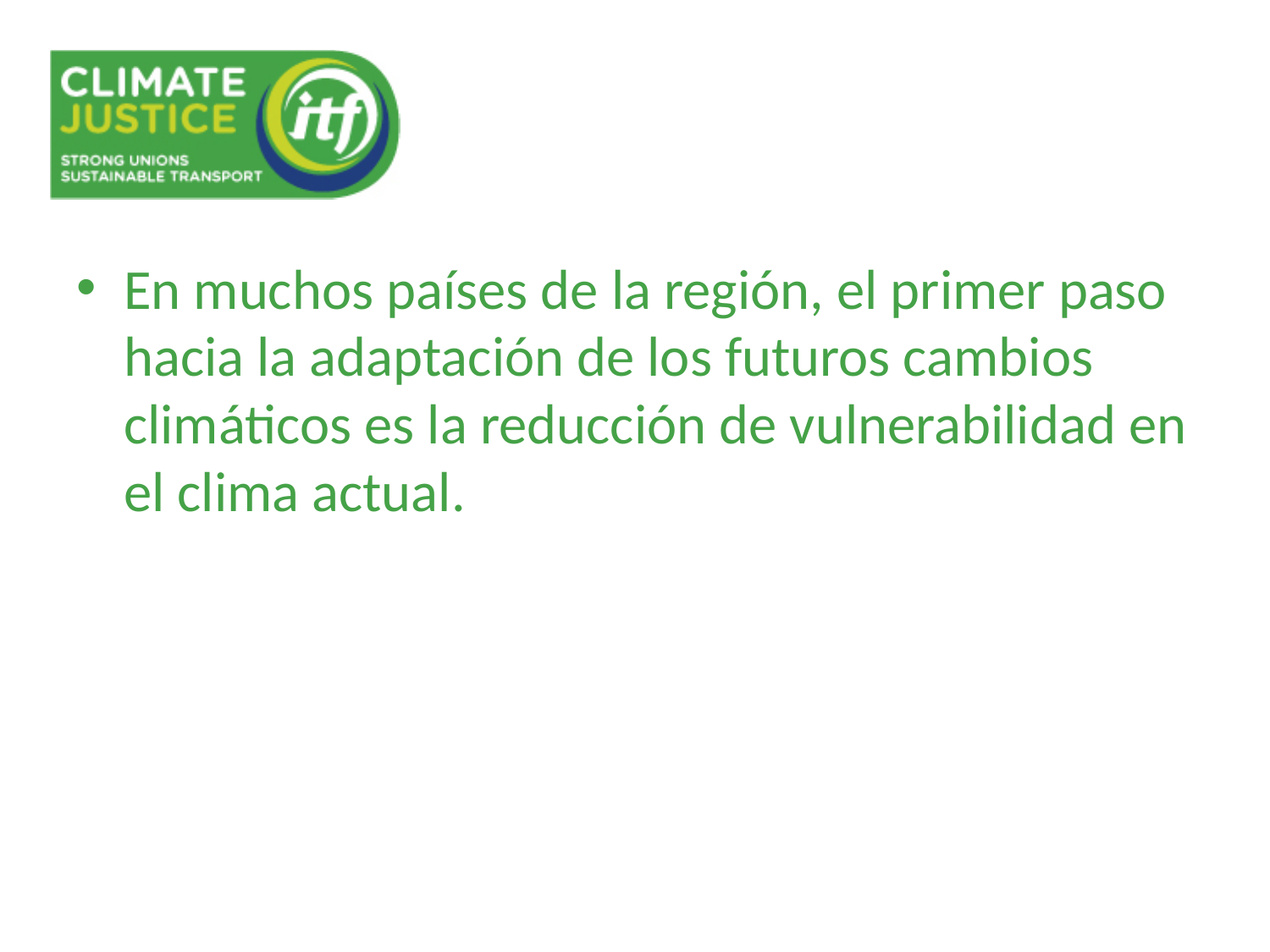

#
En muchos países de la región, el primer paso hacia la adaptación de los futuros cambios climáticos es la reducción de vulnerabilidad en el clima actual.